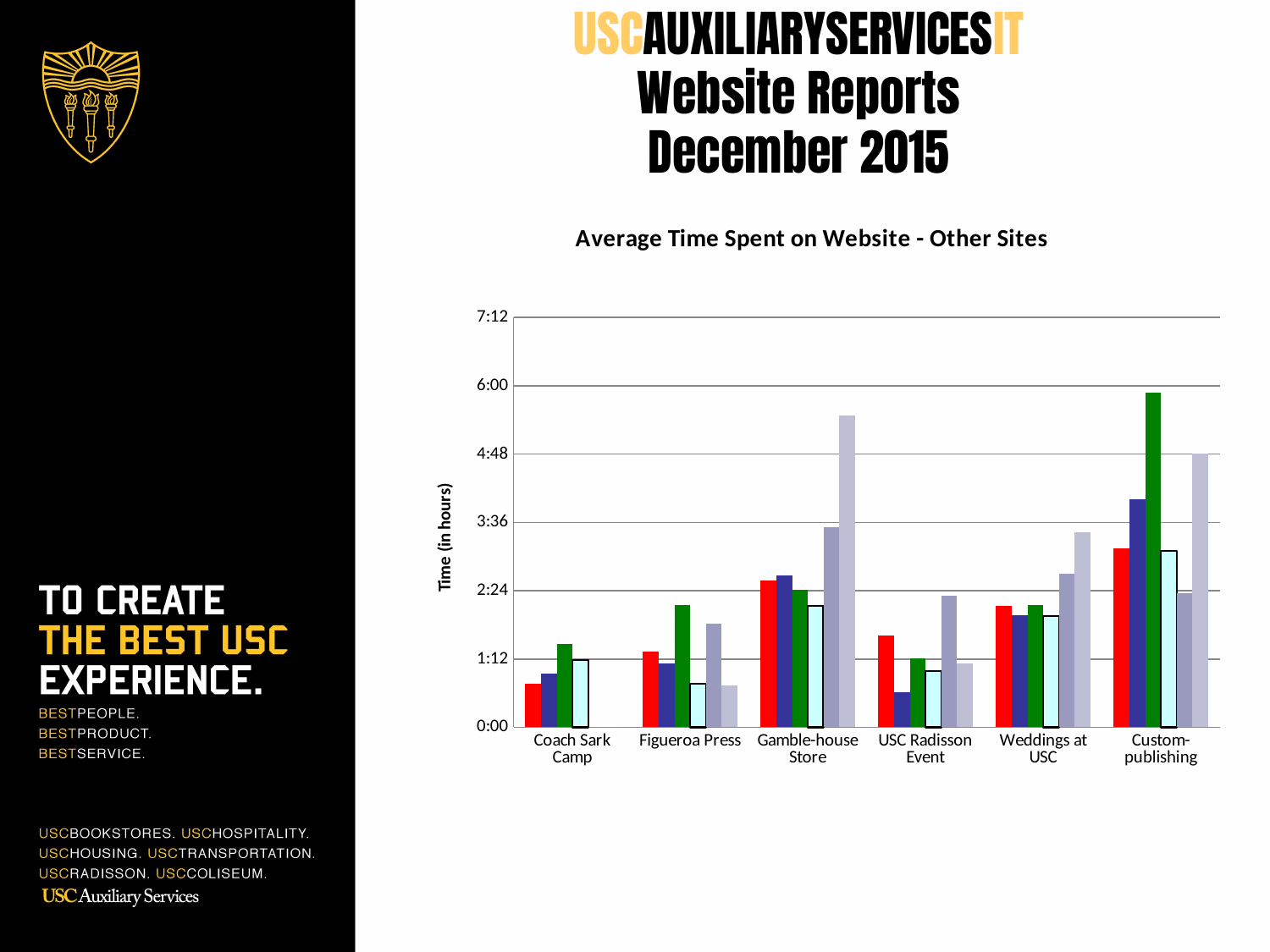

# USCAUXILIARYSERVICESIT Website Reports December 2015

### Chart: Average Time Spent on Website - Other Sites

| Category | July-15 | Aug-15 | Sept-15 | Oct-15 | Nov-15 | Dec-15 |
|---|---|---|---|---|---|---|
| Coach Sark Camp | 0.03194444444444445 | 0.03958333333333333 | 0.061111111111111116 | 0.049305555555555554 | 0.0 | 0.0 |
| Figueroa Press | 0.05555555555555555 | 0.04652777777777778 | 0.08958333333333333 | 0.03194444444444445 | 0.07569444444444444 | 0.030555555555555555 |
| Gamble-house Store | 0.1076388888888889 | 0.1111111111111111 | 0.10069444444444443 | 0.08888888888888889 | 0.14652777777777778 | 0.22847222222222222 |
| USC Radisson Event | 0.06736111111111111 | 0.025694444444444447 | 0.05069444444444445 | 0.04097222222222222 | 0.09652777777777777 | 0.04652777777777778 |
| Weddings at USC | 0.08888888888888889 | 0.08194444444444444 | 0.08958333333333333 | 0.08125 | 0.1125 | 0.14305555555555557 |
| Custom-publishing | 0.13125 | 0.16666666666666666 | 0.24513888888888888 | 0.12916666666666668 | 0.09791666666666667 | 0.20069444444444443 |